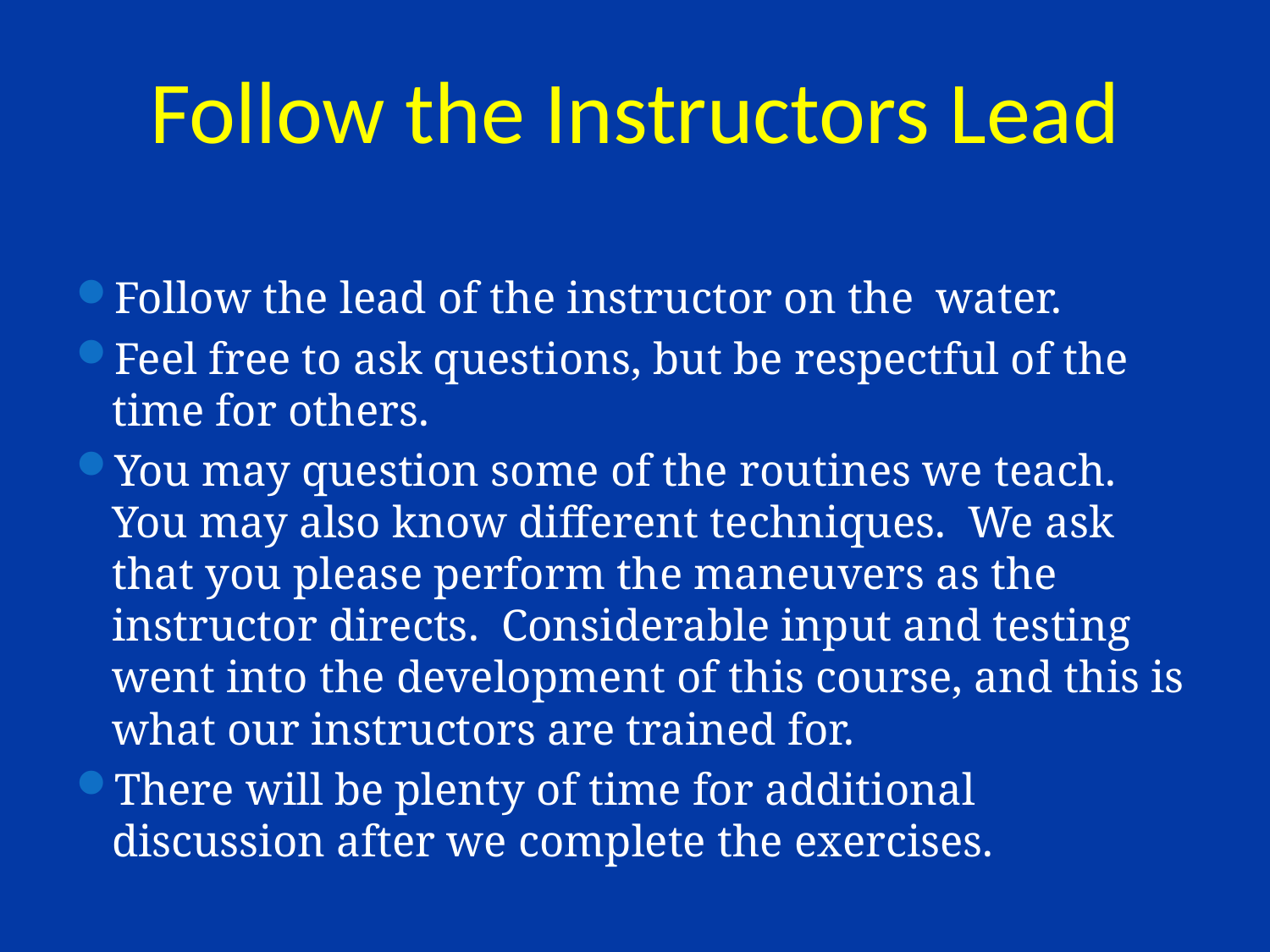

# Follow the Instructors Lead
Follow the lead of the instructor on the  water.
Feel free to ask questions, but be respectful of the time for others.
You may question some of the routines we teach.  You may also know different techniques.  We ask that you please perform the maneuvers as the instructor directs.  Considerable input and testing went into the development of this course, and this is what our instructors are trained for.
There will be plenty of time for additional discussion after we complete the exercises.

85